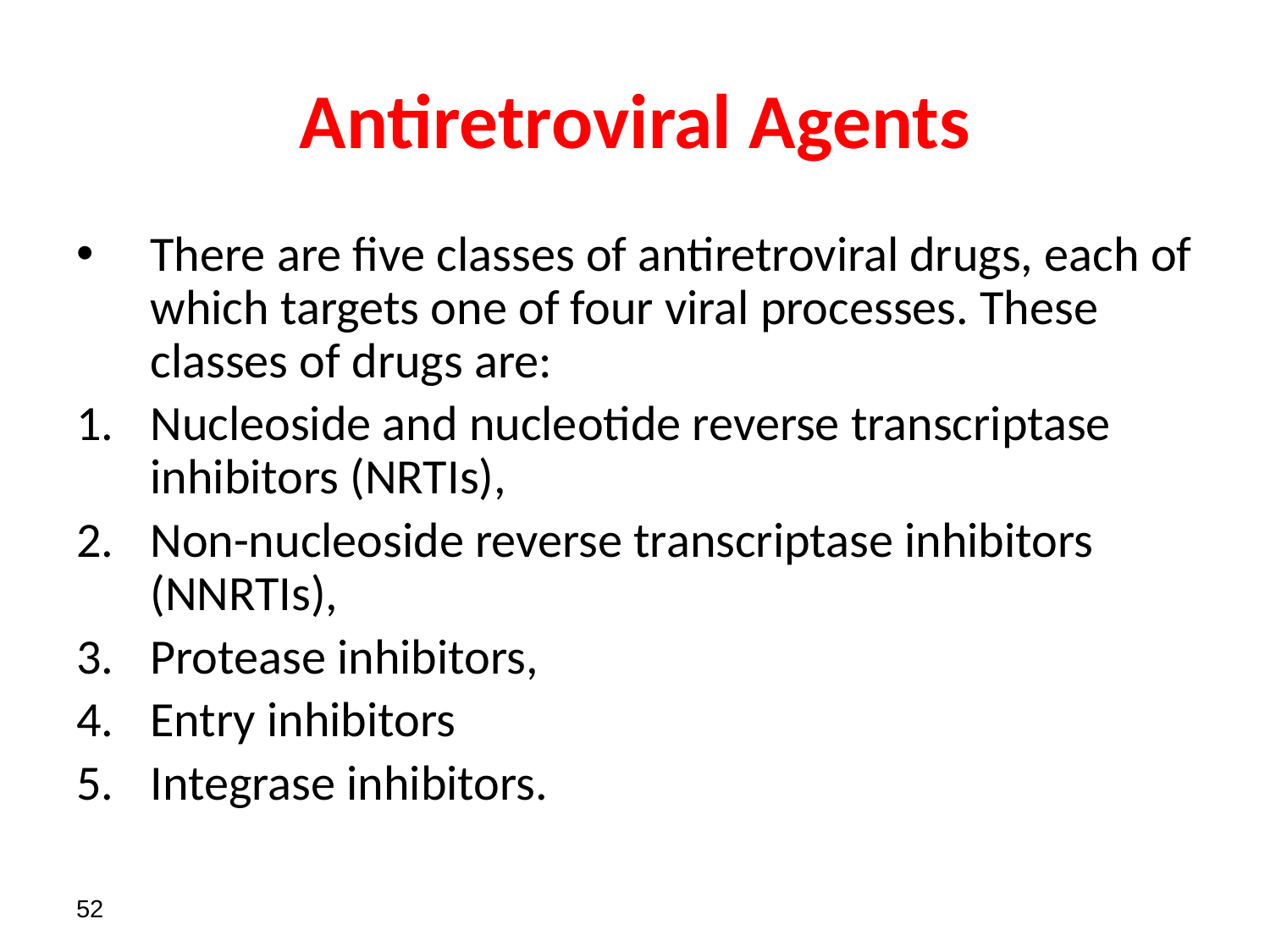

# Antiretroviral Agents
There are five classes of antiretroviral drugs, each of which targets one of four viral processes. These classes of drugs are:
Nucleoside and nucleotide reverse transcriptase inhibitors (NRTIs),
Non-nucleoside reverse transcriptase inhibitors (NNRTIs),
Protease inhibitors,
Entry inhibitors
Integrase inhibitors.
52